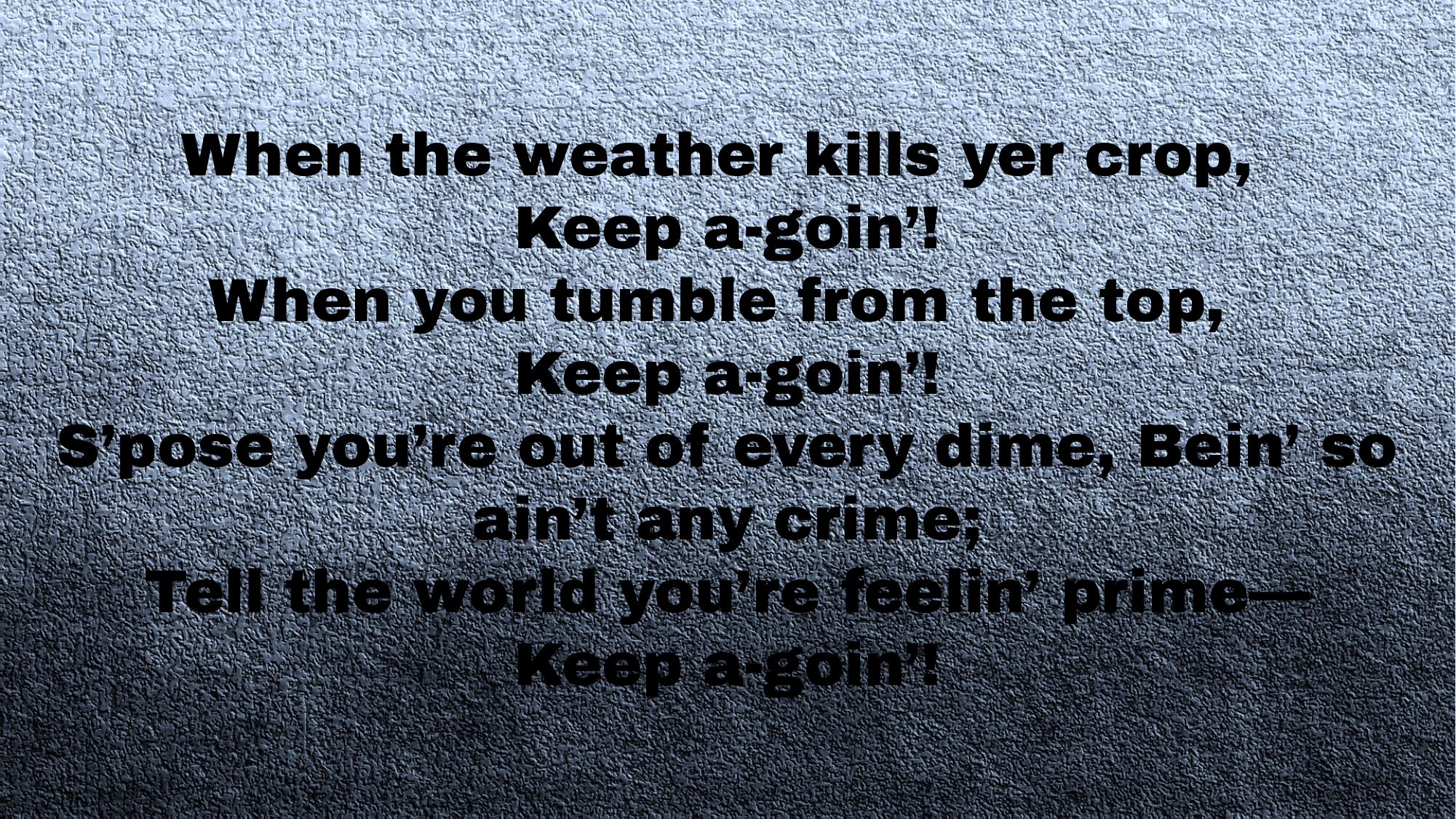

When the weather kills yer crop,
Keep a-goin’!
When you tumble from the top,
Keep a-goin’!
S’pose you’re out of every dime, Bein’ so ain’t any crime;
Tell the world you’re feelin’ prime—
Keep a-goin’!